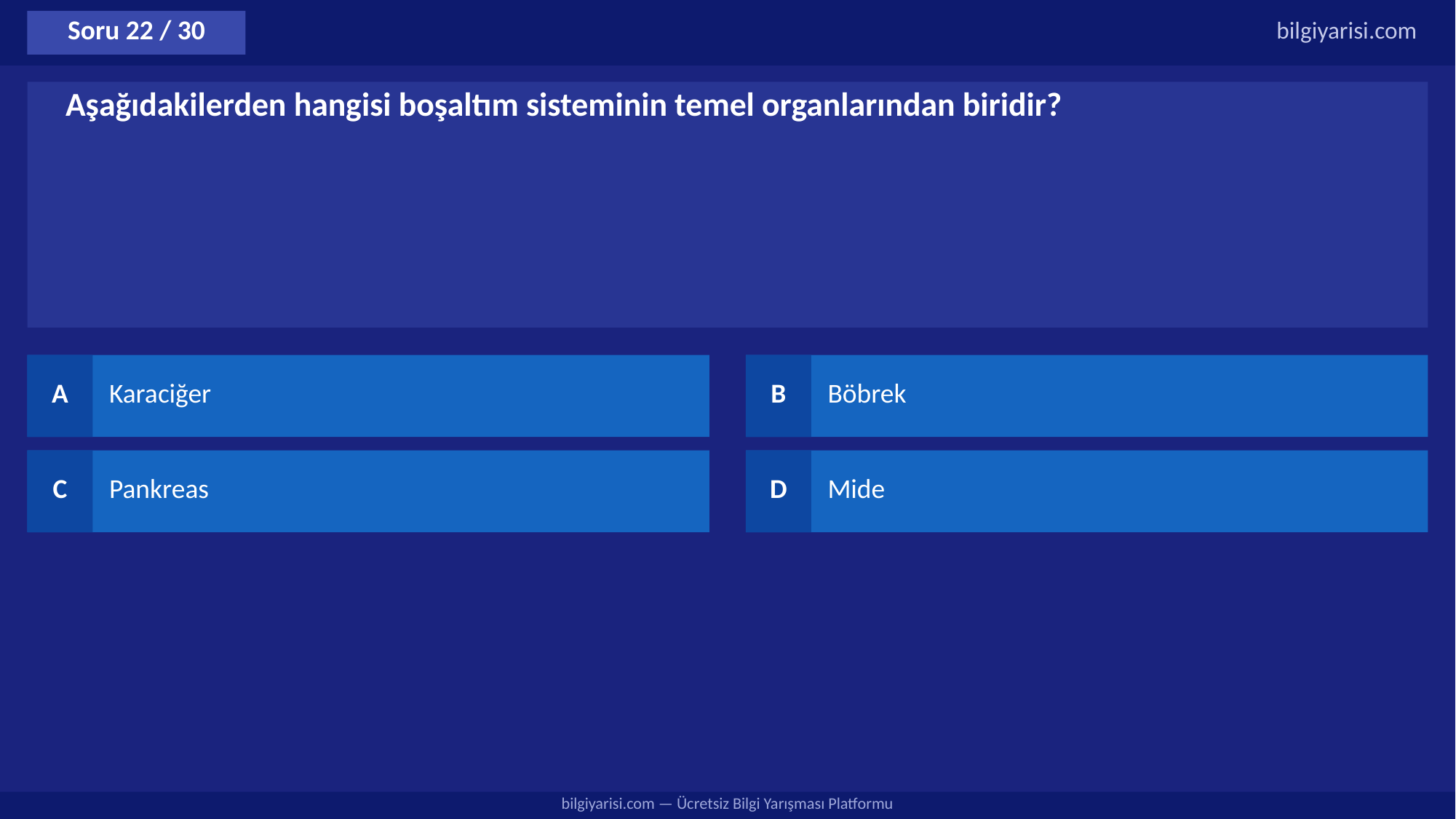

Soru 22 / 30
bilgiyarisi.com

Aşağıdakilerden hangisi boşaltım sisteminin temel organlarından biridir?

A
Karaciğer

B
Böbrek

C
Pankreas

D
Mide
bilgiyarisi.com — Ücretsiz Bilgi Yarışması Platformu